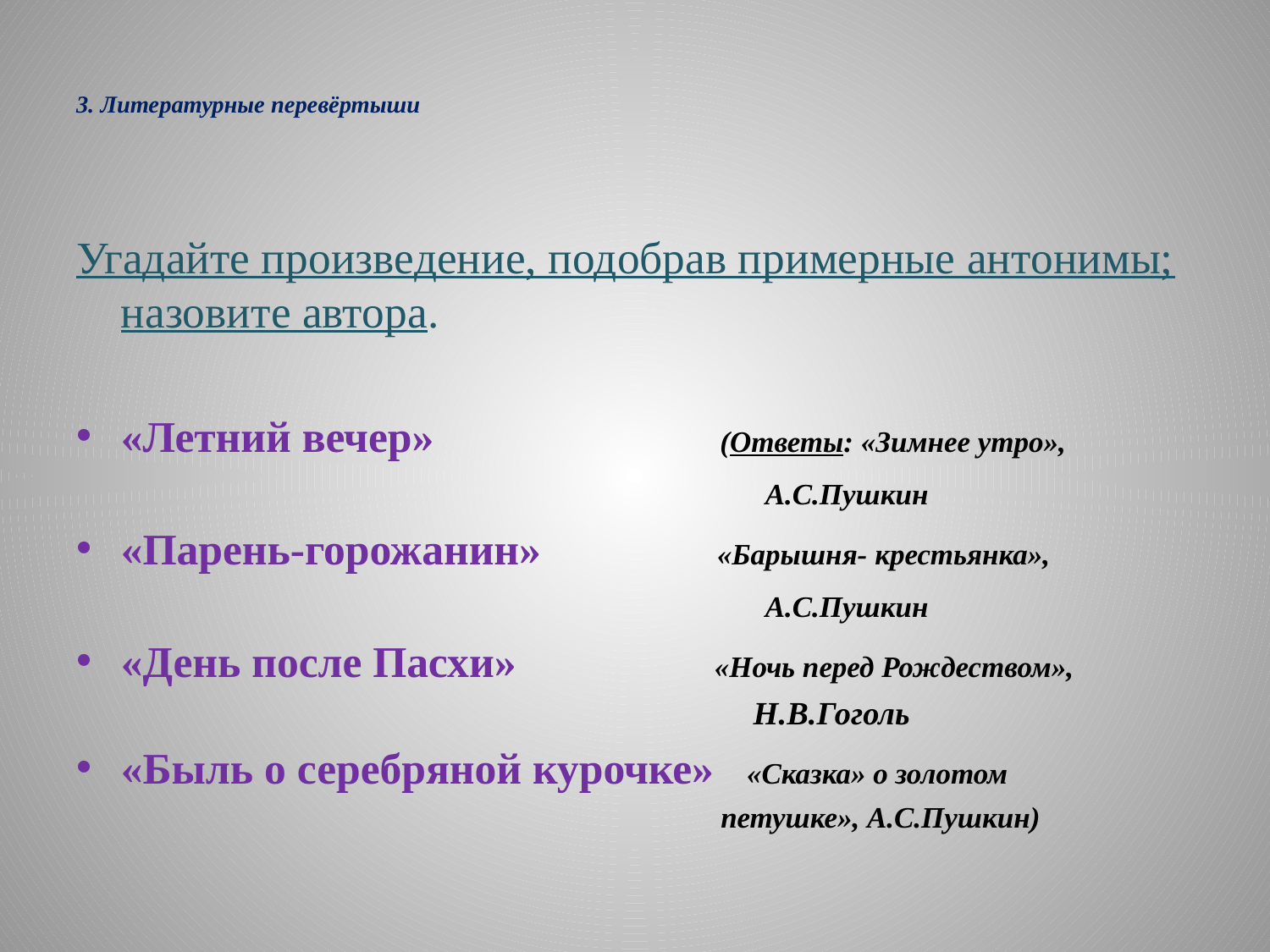

# 3. Литературные перевёртыши
Угадайте произведение, подобрав примерные антонимы; назовите автора.

«Летний вечер»                          (Ответы: «Зимнее утро»,
                                                                          А.С.Пушкин
«Парень-горожанин»                «Барышня- крестьянка»,
                                                                          А.С.Пушкин
«День после Пасхи»                  «Ночь перед Рождеством»,
                                                                                  Н.В.Гоголь
«Быль о серебряной курочке»   «Сказка» о золотом
                                                                                       петушке», А.С.Пушкин)